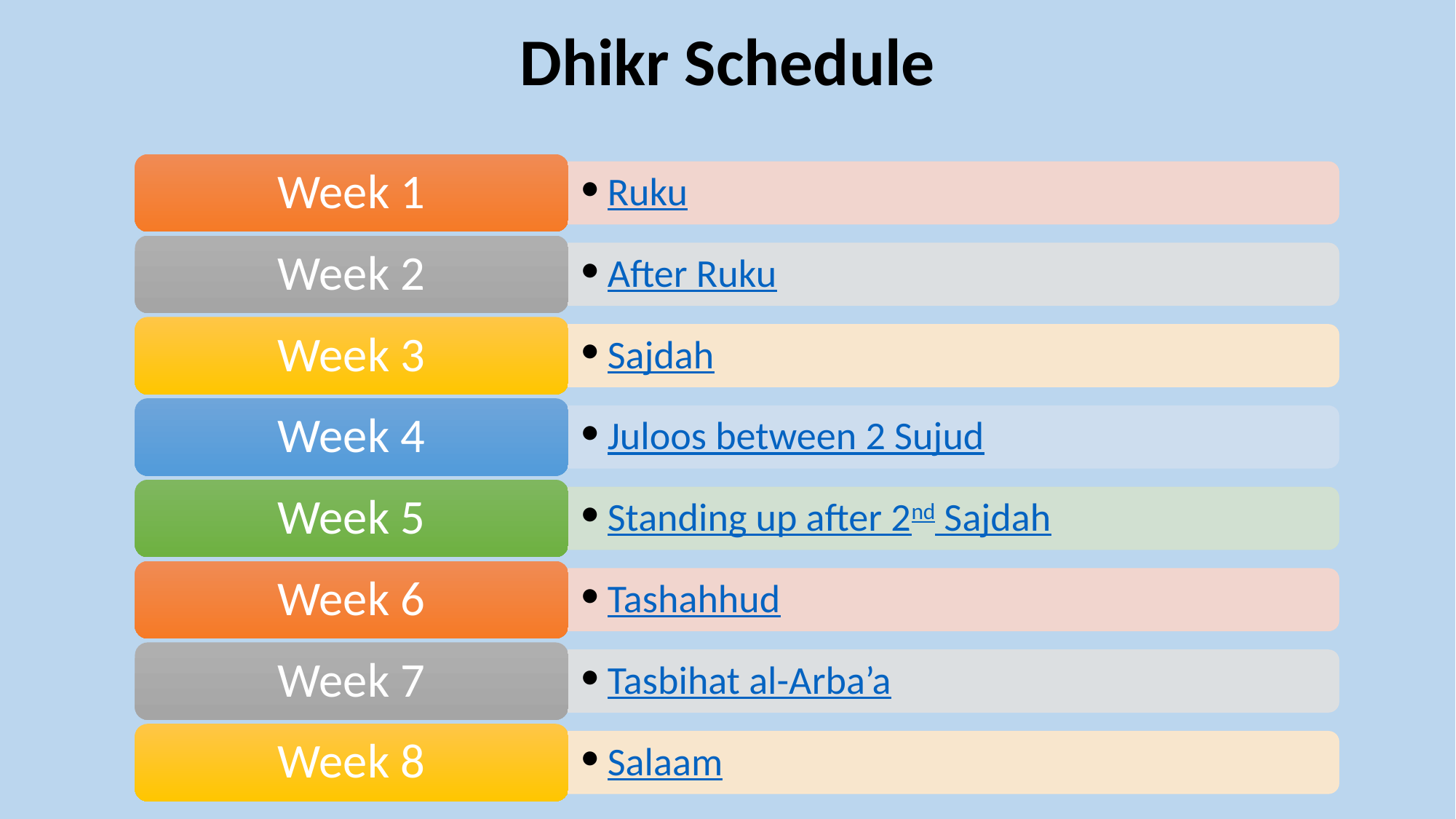

# Dhikr Schedule

Week 1
Ruku

Week 2
After Ruku

Week 3
Sajdah

Week 4
Juloos between 2 Sujud

Week 5
Standing up after 2nd Sajdah

Week 6
Tashahhud

Week 7
Tasbihat al-Arba’a

Week 8
Salaam